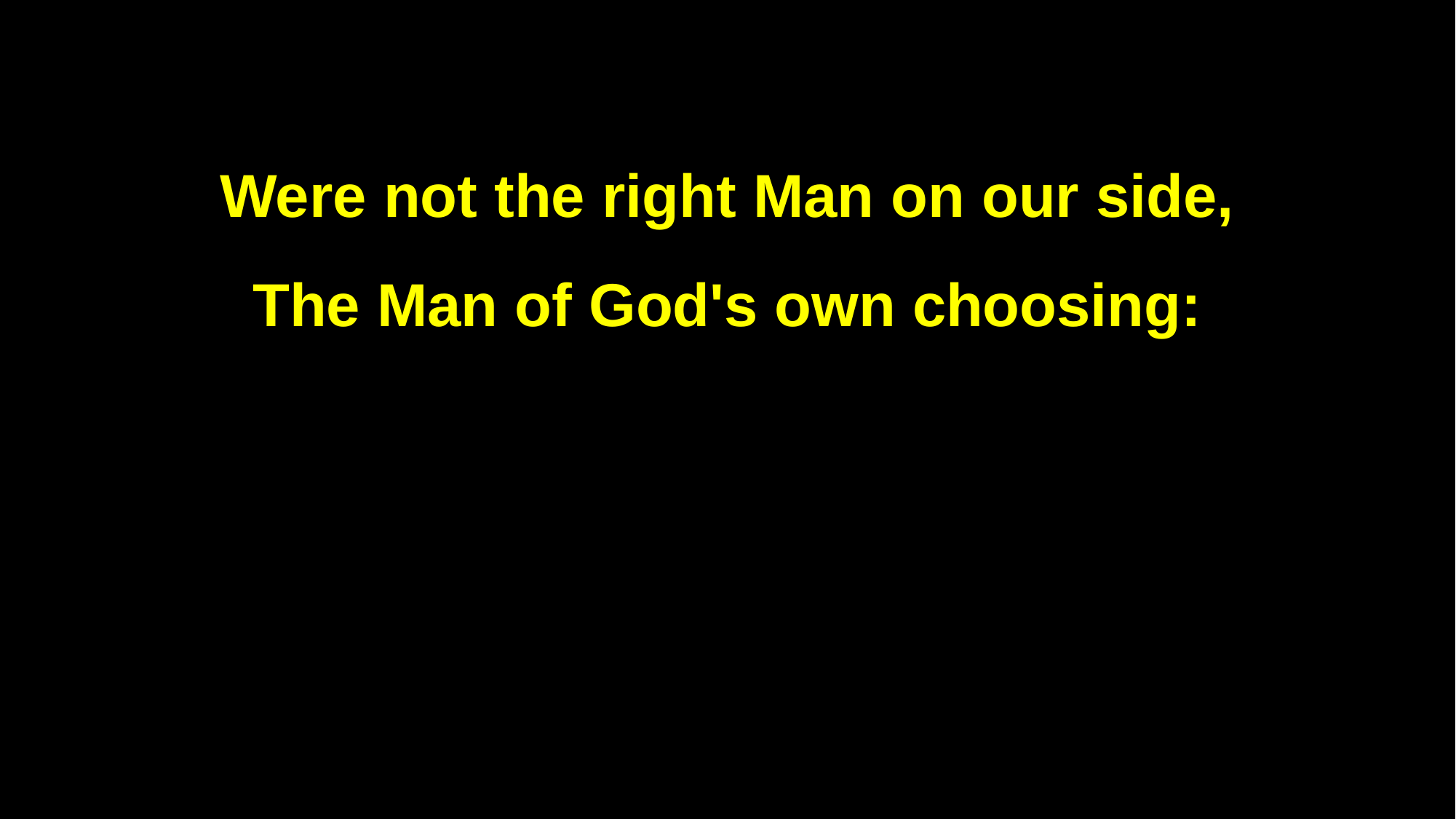

Were not the right Man on our side,
The Man of God's own choosing: